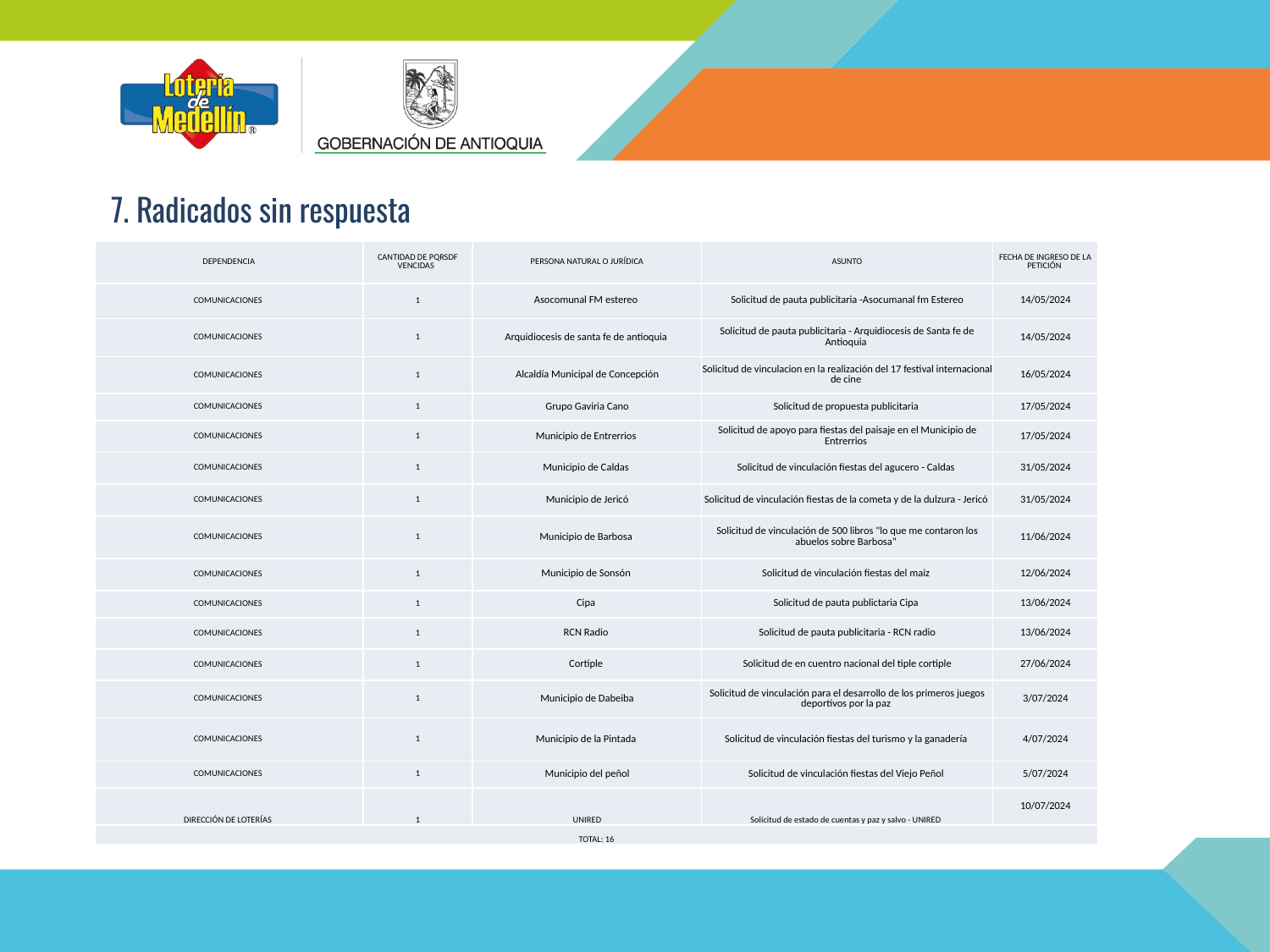

7. Radicados sin respuesta

| DEPENDENCIA | CANTIDAD DE PQRSDF VENCIDAS | PERSONA NATURAL O JURÍDICA | ASUNTO | FECHA DE INGRESO DE LA PETICIÓN |
| --- | --- | --- | --- | --- |
| COMUNICACIONES | 1 | Asocomunal FM estereo | Solicitud de pauta publicitaria -Asocumanal fm Estereo | 14/05/2024 |
| COMUNICACIONES | 1 | Arquidiocesis de santa fe de antioquia | Solicitud de pauta publicitaria - Arquidiocesis de Santa fe de Antioquia | 14/05/2024 |
| COMUNICACIONES | 1 | Alcaldía Municipal de Concepción | Solicitud de vinculacion en la realización del 17 festival internacional de cine | 16/05/2024 |
| COMUNICACIONES | 1 | Grupo Gaviria Cano | Solicitud de propuesta publicitaria | 17/05/2024 |
| COMUNICACIONES | 1 | Municipio de Entrerrios | Solicitud de apoyo para fiestas del paisaje en el Municipio de Entrerrios | 17/05/2024 |
| COMUNICACIONES | 1 | Municipio de Caldas | Solicitud de vinculación fiestas del agucero - Caldas | 31/05/2024 |
| COMUNICACIONES | 1 | Municipio de Jericó | Solicitud de vinculación fiestas de la cometa y de la dulzura - Jericó | 31/05/2024 |
| COMUNICACIONES | 1 | Municipio de Barbosa | Solicitud de vinculación de 500 libros "lo que me contaron los abuelos sobre Barbosa" | 11/06/2024 |
| COMUNICACIONES | 1 | Municipio de Sonsón | Solicitud de vinculación fiestas del maiz | 12/06/2024 |
| COMUNICACIONES | 1 | Cipa | Solicitud de pauta publictaria Cipa | 13/06/2024 |
| COMUNICACIONES | 1 | RCN Radio | Solicitud de pauta publicitaria - RCN radio | 13/06/2024 |
| COMUNICACIONES | 1 | Cortiple | Solicitud de en cuentro nacional del tiple cortiple | 27/06/2024 |
| COMUNICACIONES | 1 | Municipio de Dabeiba | Solicitud de vinculación para el desarrollo de los primeros juegos deportivos por la paz | 3/07/2024 |
| COMUNICACIONES | 1 | Municipio de la Pintada | Solicitud de vinculación fiestas del turismo y la ganadería | 4/07/2024 |
| COMUNICACIONES | 1 | Municipio del peñol | Solicitud de vinculación fiestas del Viejo Peñol | 5/07/2024 |
| DIRECCIÓN DE LOTERÍAS | 1 | UNIRED | Solicitud de estado de cuentas y paz y salvo - UNIRED | 10/07/2024 |
| TOTAL: 16 |  |  |  |  |